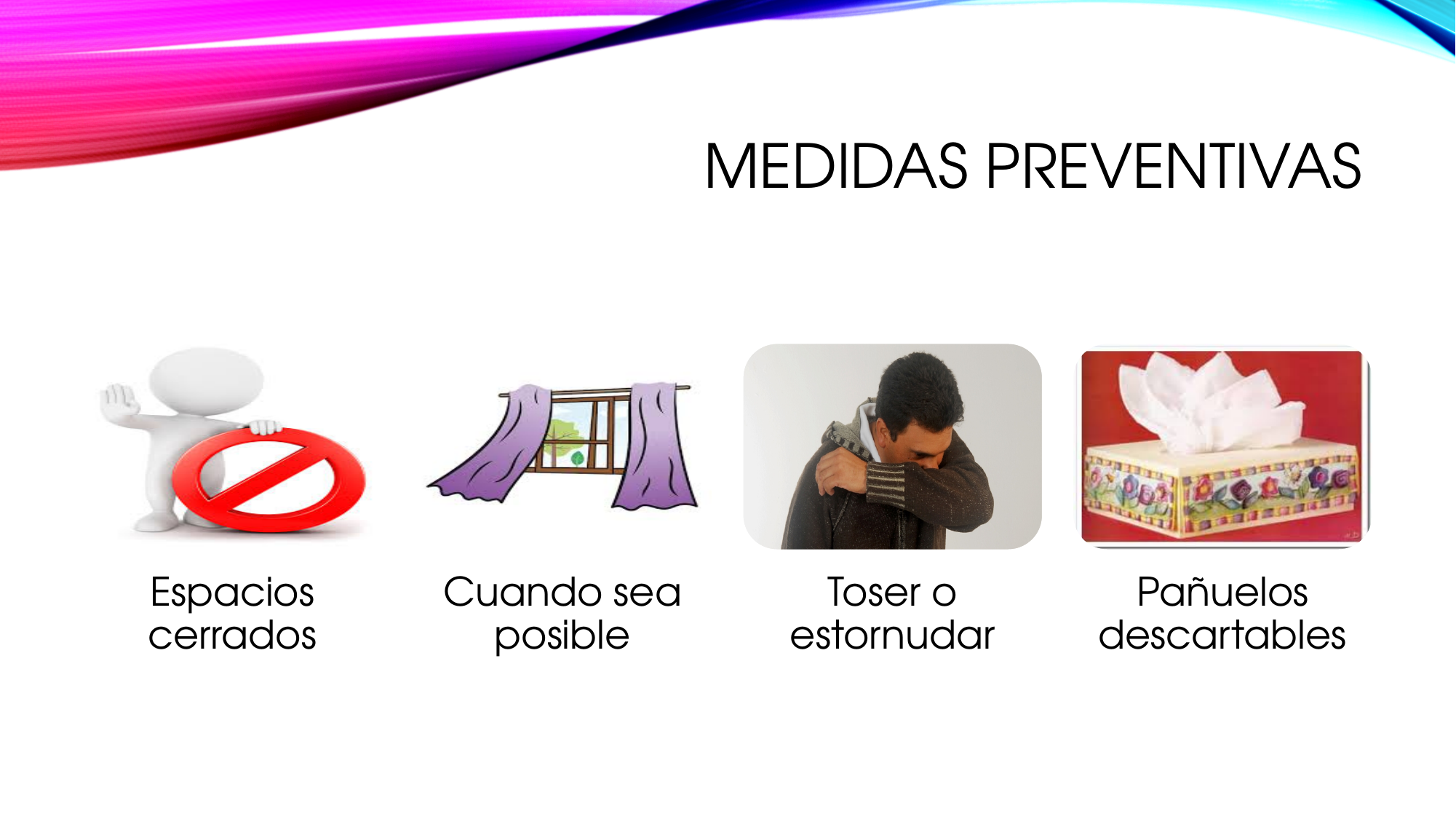

# Medidas preventivas
Espacios cerrados
Cuando sea posible
Toser o estornudar
Pañuelos descartables